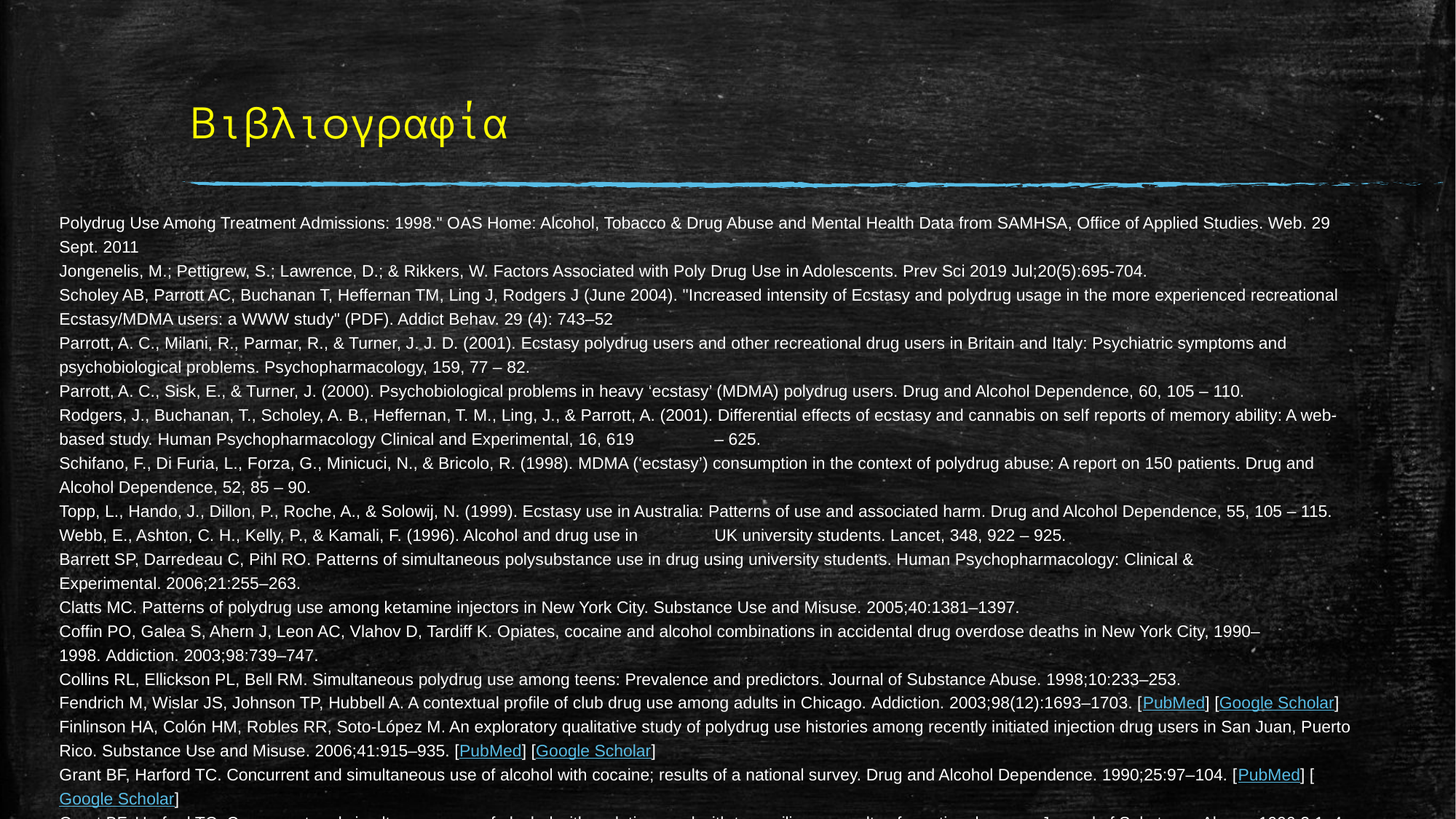

# Βιβλιογραφία
Polydrug Use Among Treatment Admissions: 1998." OAS Home: Alcohol, Tobacco & Drug Abuse and Mental Health Data from SAMHSA, Office of Applied Studies. Web. 29 Sept. 2011
Jongenelis, Μ.; Pettigrew, S.; Lawrence, D.; & Rikkers, W. Factors Associated with Poly Drug Use in Adolescents. Prev Sci 2019 Jul;20(5):695-704.
Scholey AB, Parrott AC, Buchanan T, Heffernan TM, Ling J, Rodgers J (June 2004). "Increased intensity of Ecstasy and polydrug usage in the more experienced recreational Ecstasy/MDMA users: a WWW study" (PDF). Addict Behav. 29 (4): 743–52
Parrott, A. C., Milani, R., Parmar, R., & Turner, J. J. D. (2001). Ecstasy polydrug users and other recreational drug users in Britain and Italy: Psychiatric symptoms and psychobiological problems. Psychopharmacology, 159, 77 – 82.
Parrott, A. C., Sisk, E., & Turner, J. (2000). Psychobiological problems in heavy ‘ecstasy’ (MDMA) polydrug users. Drug and Alcohol Dependence, 60, 105 – 110.
Rodgers, J., Buchanan, T., Scholey, A. B., Heffernan, T. M., Ling, J., & Parrott, A. (2001). Differential effects of ecstasy and cannabis on self reports of memory ability: A web-based study. Human Psychopharmacology Clinical and Experimental, 16, 619 	– 625.
Schifano, F., Di Furia, L., Forza, G., Minicuci, N., & Bricolo, R. (1998). MDMA (‘ecstasy’) consumption in the context of polydrug abuse: A report on 150 patients. Drug and Alcohol Dependence, 52, 85 – 90.
Topp, L., Hando, J., Dillon, P., Roche, A., & Solowij, N. (1999). Ecstasy use in Australia: Patterns of use and associated harm. Drug and Alcohol Dependence, 55, 105 – 115. Webb, E., Ashton, C. H., Kelly, P., & Kamali, F. (1996). Alcohol and drug use in 	UK university students. Lancet, 348, 922 – 925.
Barrett SP, Darredeau C, Pihl RO. Patterns of simultaneous polysubstance use in drug using university students. Human Psychopharmacology: Clinical & Experimental. 2006;21:255–263.
Clatts MC. Patterns of polydrug use among ketamine injectors in New York City. Substance Use and Misuse. 2005;40:1381–1397.
Coffin PO, Galea S, Ahern J, Leon AC, Vlahov D, Tardiff K. Opiates, cocaine and alcohol combinations in accidental drug overdose deaths in New York City, 1990–1998. Addiction. 2003;98:739–747.
Collins RL, Ellickson PL, Bell RM. Simultaneous polydrug use among teens: Prevalence and predictors. Journal of Substance Abuse. 1998;10:233–253.
Fendrich M, Wislar JS, Johnson TP, Hubbell A. A contextual profile of club drug use among adults in Chicago. Addiction. 2003;98(12):1693–1703. [PubMed] [Google Scholar]
Finlinson HA, Colón HM, Robles RR, Soto-López M. An exploratory qualitative study of polydrug use histories among recently initiated injection drug users in San Juan, Puerto Rico. Substance Use and Misuse. 2006;41:915–935. [PubMed] [Google Scholar]
Grant BF, Harford TC. Concurrent and simultaneous use of alcohol with cocaine; results of a national survey. Drug and Alcohol Dependence. 1990;25:97–104. [PubMed] [Google Scholar]
Grant BF, Harford TC. Concurrent and simultaneous use of alcohol with sedatives and with tranquilizers: results of a national survey. Journal of Substance Abuse. 1990;2:1–4.